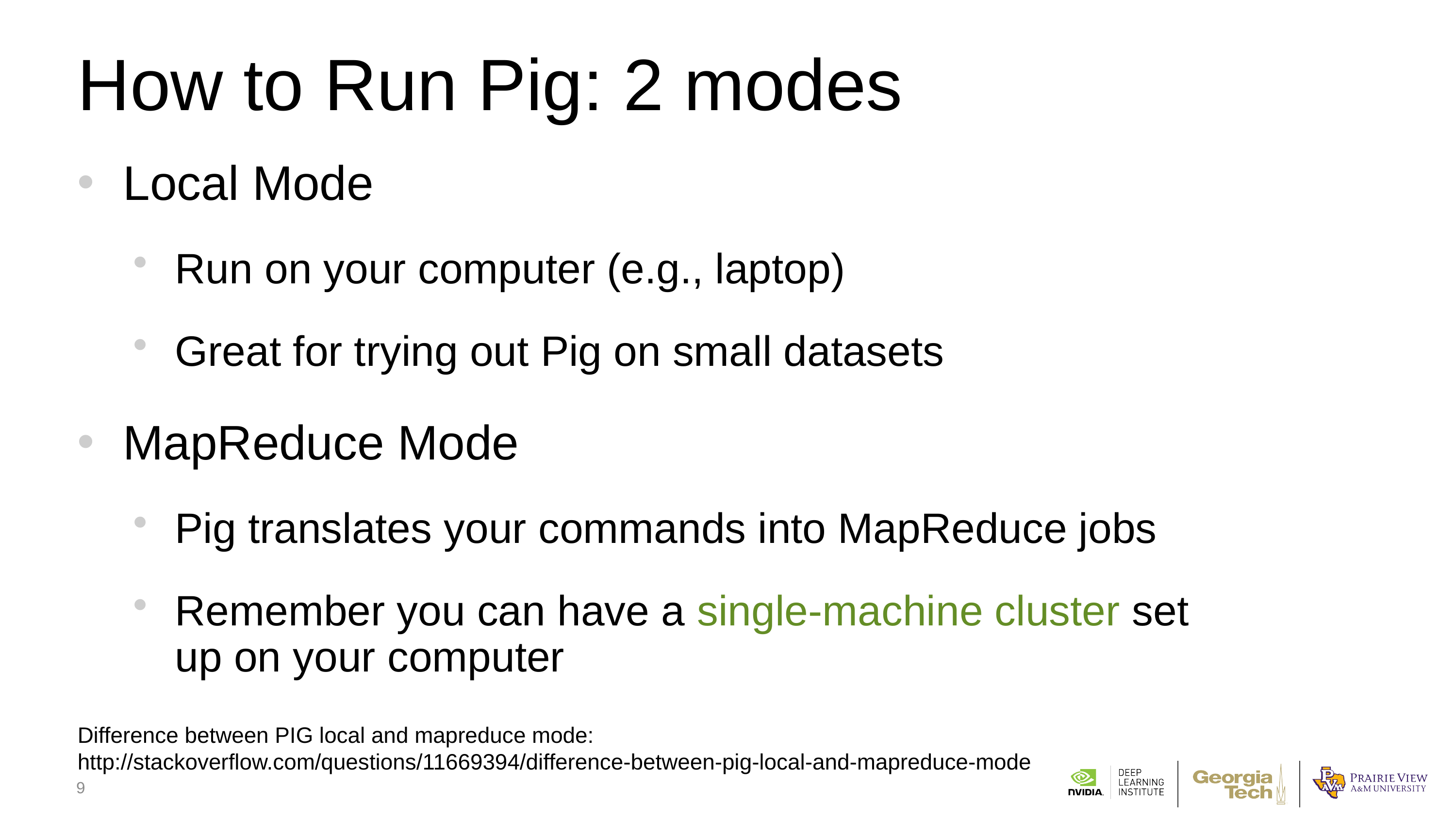

# How to Run Pig: 2 modes
Local Mode
Run on your computer (e.g., laptop)
Great for trying out Pig on small datasets
MapReduce Mode
Pig translates your commands into MapReduce jobs
Remember you can have a single-machine cluster set up on your computer

Difference between PIG local and mapreduce mode:
http://stackoverflow.com/questions/11669394/difference-between-pig-local-and-mapreduce-mode